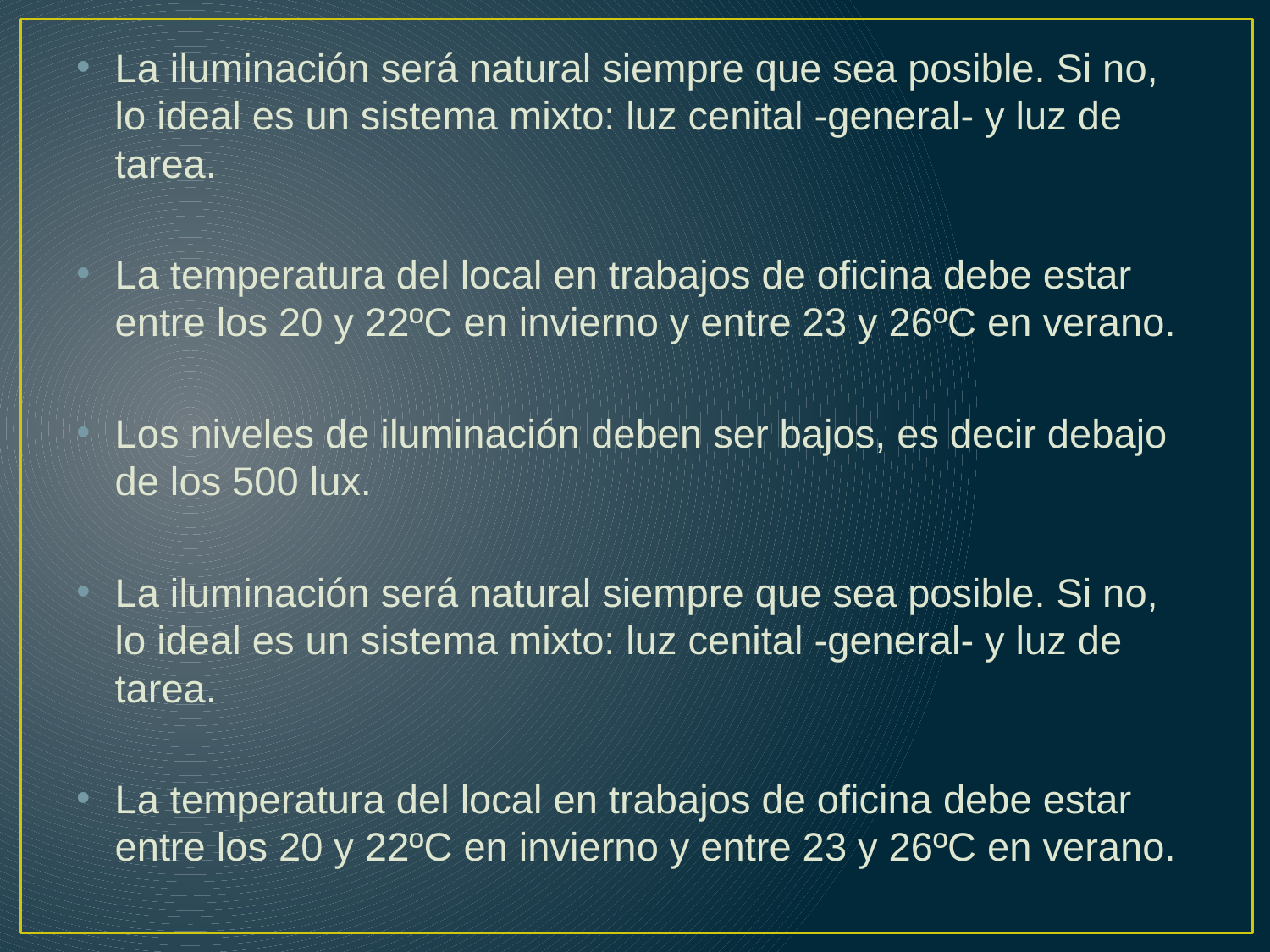

La iluminación será natural siempre que sea posible. Si no, lo ideal es un sistema mixto: luz cenital -general- y luz de tarea.

La temperatura del local en trabajos de oficina debe estar entre los 20 y 22ºC en invierno y entre 23 y 26ºC en verano.

Los niveles de iluminación deben ser bajos, es decir debajo de los 500 lux.

La iluminación será natural siempre que sea posible. Si no, lo ideal es un sistema mixto: luz cenital -general- y luz de tarea.

La temperatura del local en trabajos de oficina debe estar entre los 20 y 22ºC en invierno y entre 23 y 26ºC en verano.